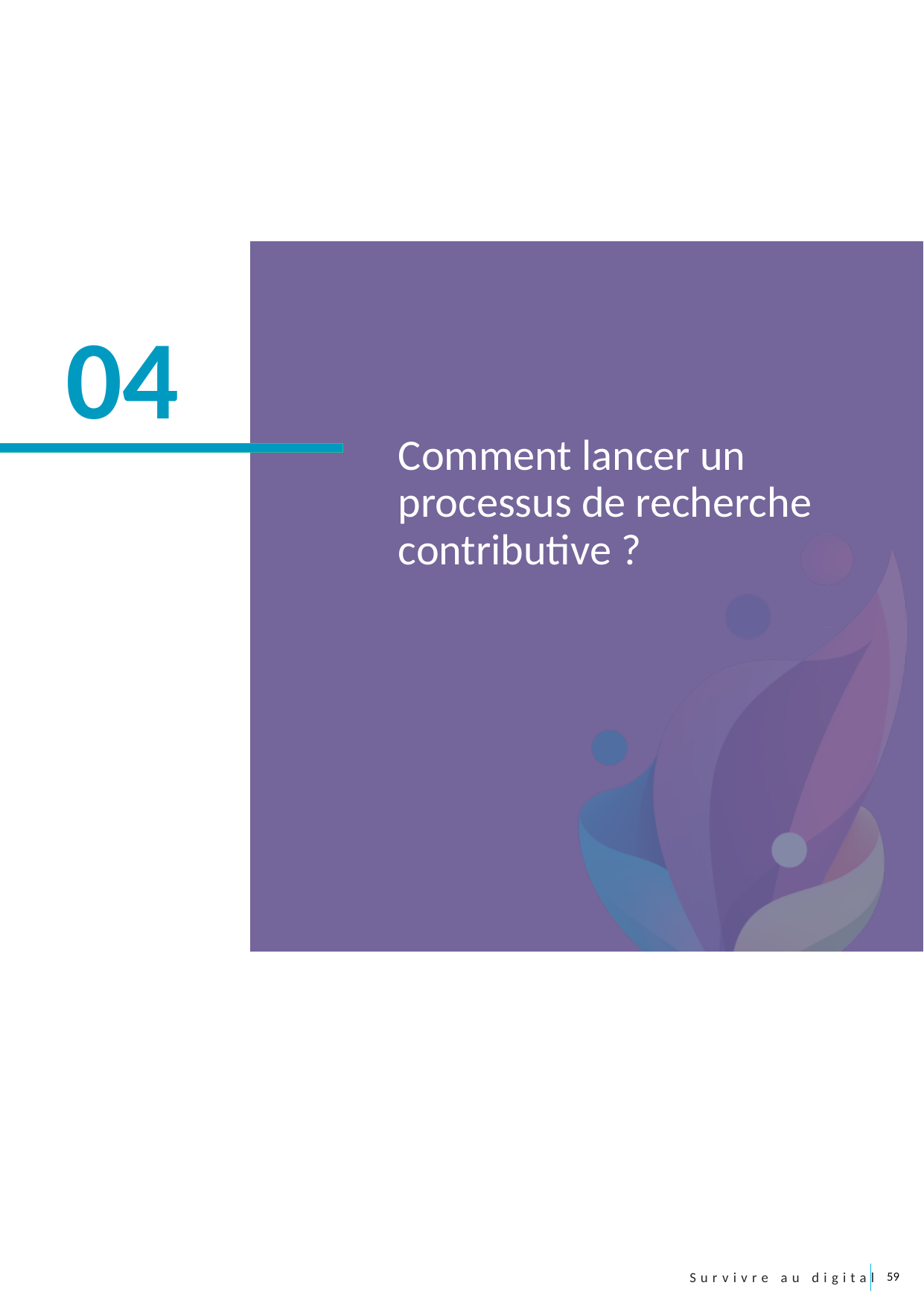

04
Comment lancer un processus de recherche contributive ?

59